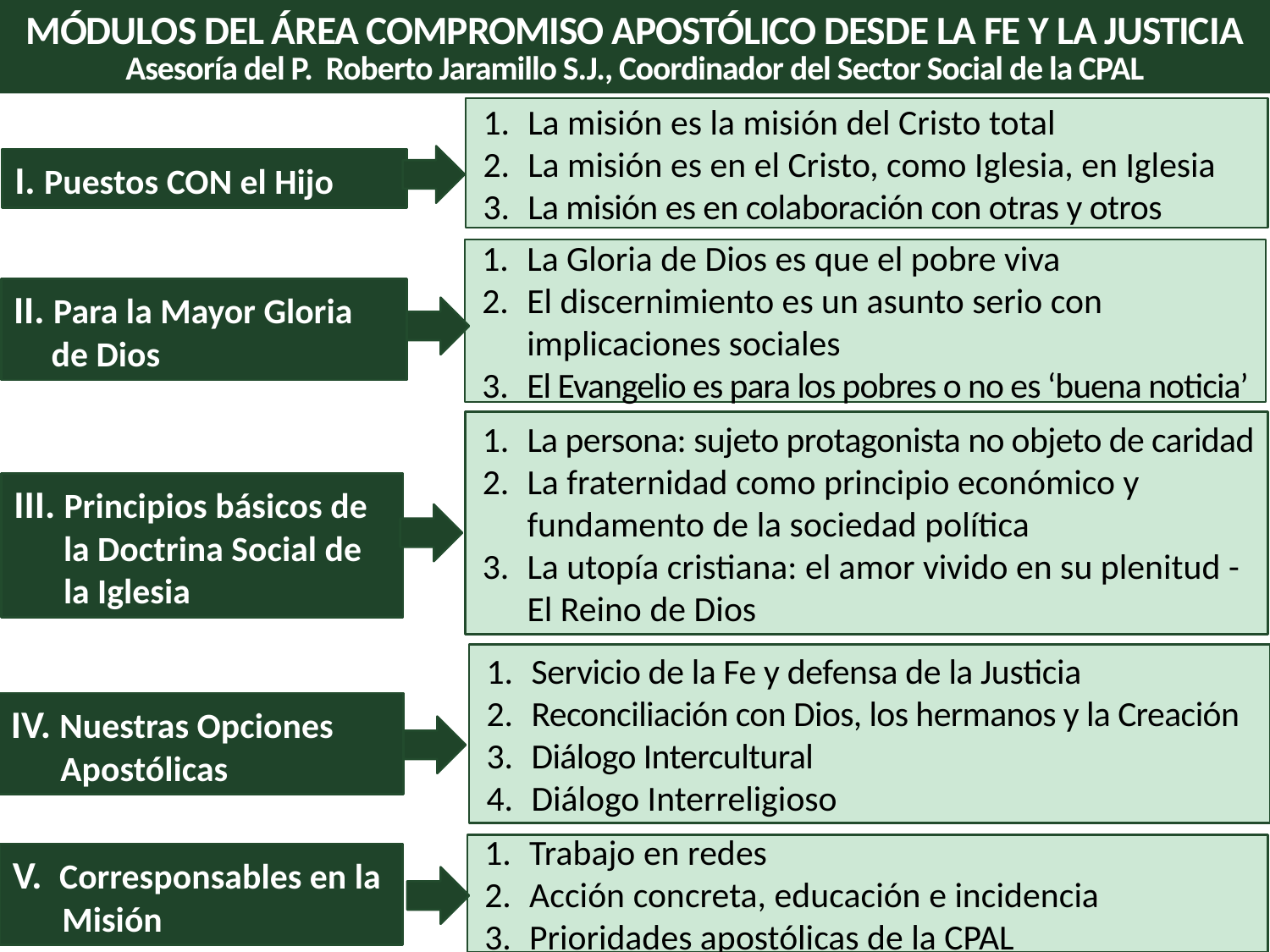

MÓDULOS DEL ÁREA COMPROMISO APOSTÓLICO DESDE LA FE Y LA JUSTICIA
Asesoría del P.  Roberto Jaramillo S.J., Coordinador del Sector Social de la CPAL
La misión es la misión del Cristo total
La misión es en el Cristo, como Iglesia, en Iglesia
La misión es en colaboración con otras y otros

I. Puestos CON el Hijo
La Gloria de Dios es que el pobre viva
El discernimiento es un asunto serio con implicaciones sociales
El Evangelio es para los pobres o no es ‘buena noticia’
II. Para la Mayor Gloria de Dios

La persona: sujeto protagonista no objeto de caridad
La fraternidad como principio económico y fundamento de la sociedad política
La utopía cristiana: el amor vivido en su plenitud - El Reino de Dios
III. Principios básicos de la Doctrina Social de la Iglesia

Servicio de la Fe y defensa de la Justicia
Reconciliación con Dios, los hermanos y la Creación
Diálogo Intercultural
Diálogo Interreligioso
IV. Nuestras Opciones Apostólicas

Trabajo en redes
Acción concreta, educación e incidencia
Prioridades apostólicas de la CPAL
V.  Corresponsables en la Misión